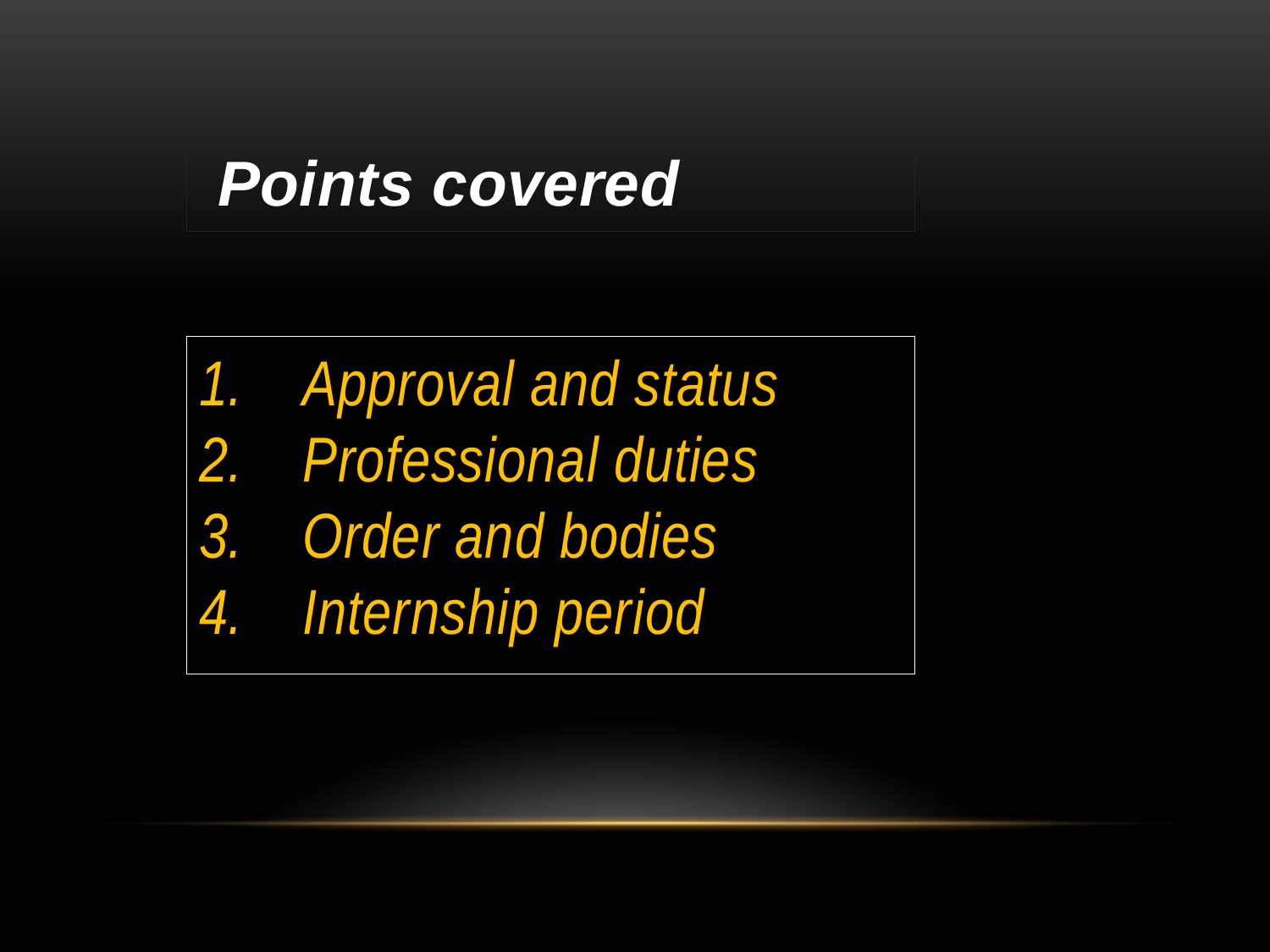

Points covered
Approval and status
Professional duties
Order and bodies
Internship period